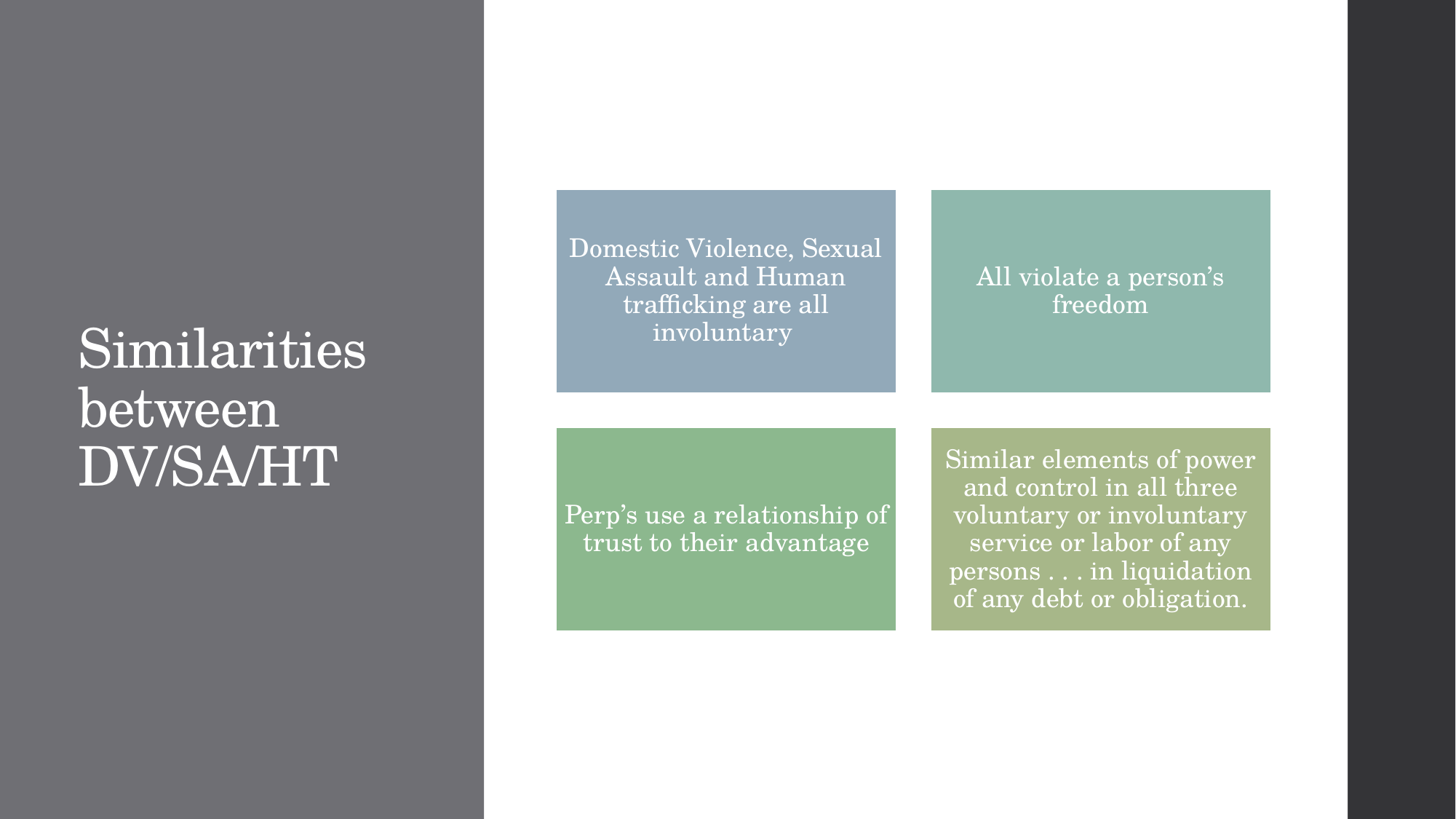

Domestic Violence, Sexual Assault and Human trafficking are all involuntary
All violate a person’s freedom
Perp’s use a relationship of trust to their advantage
Similar elements of power and control in all three voluntary or involuntary service or labor of any persons . . . in liquidation of any debt or obligation.
# Similarities between DV/SA/HT